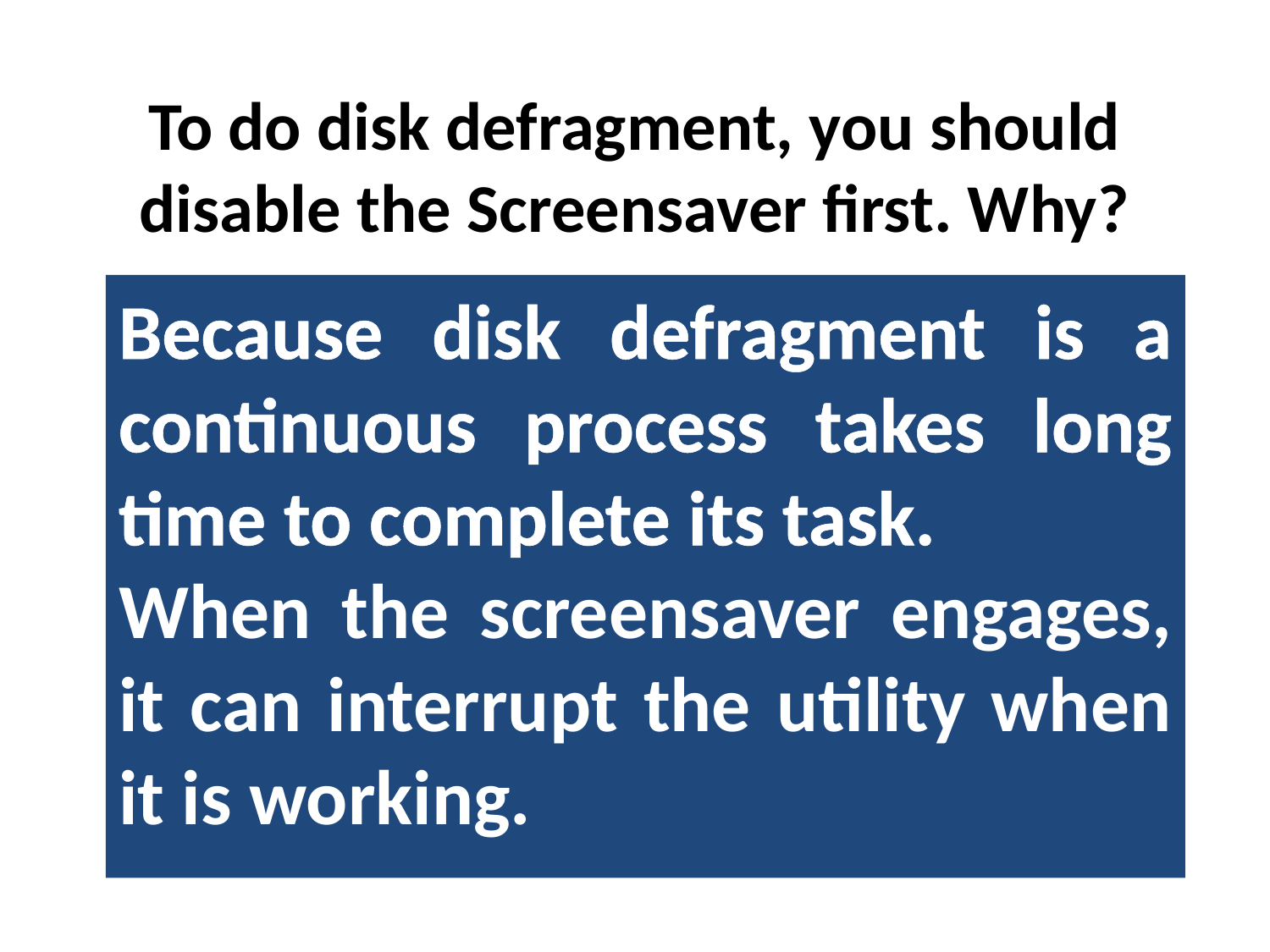

# To do disk defragment, you should disable the Screensaver first. Why?
Because disk defragment is a continuous process takes long time to complete its task.
When the screensaver engages, it can interrupt the utility when it is working.